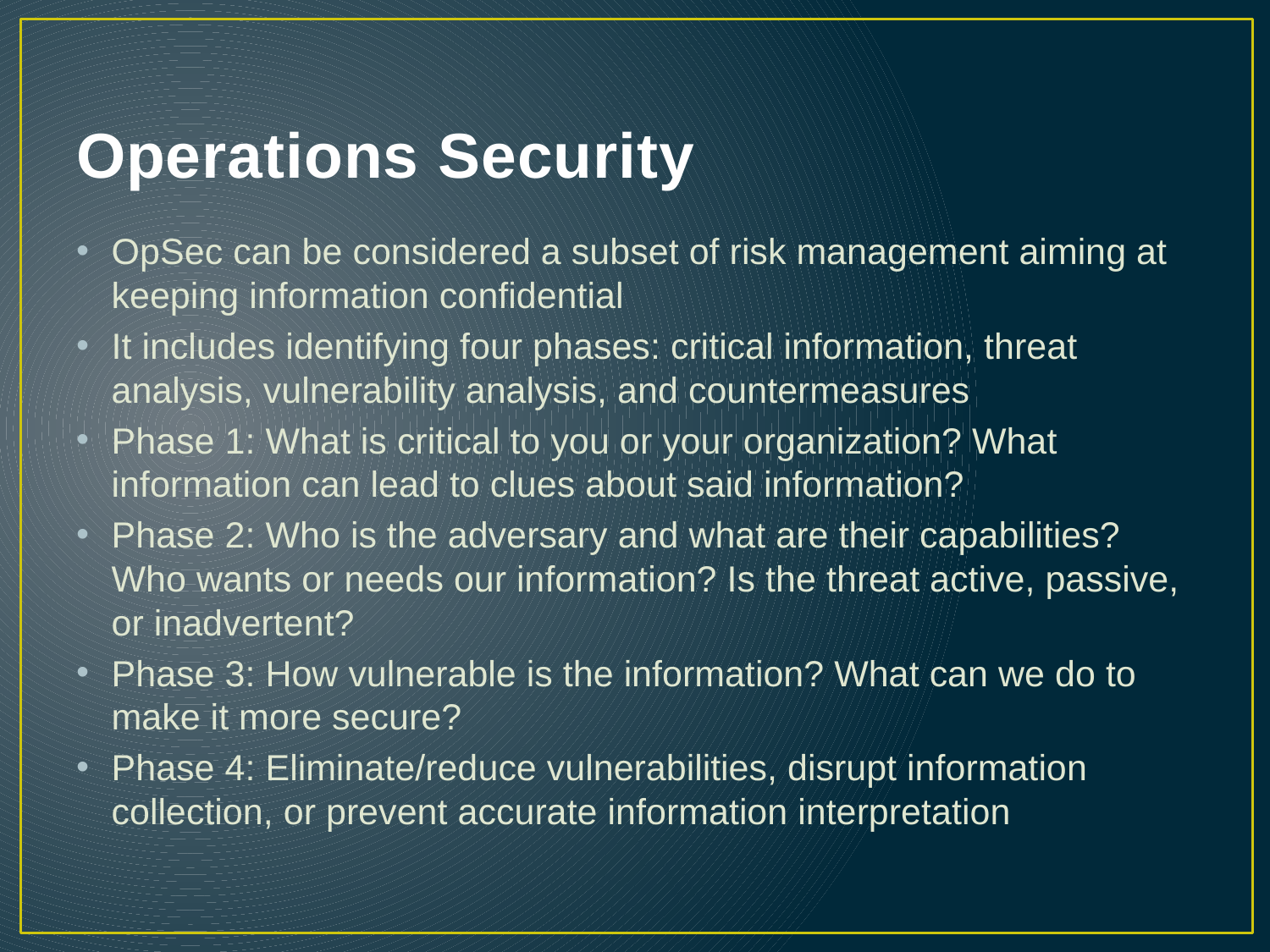

# Operations Security
OpSec can be considered a subset of risk management aiming at keeping information confidential
It includes identifying four phases: critical information, threat analysis, vulnerability analysis, and countermeasures
Phase 1: What is critical to you or your organization? What information can lead to clues about said information?
Phase 2: Who is the adversary and what are their capabilities? Who wants or needs our information? Is the threat active, passive, or inadvertent?
Phase 3: How vulnerable is the information? What can we do to make it more secure?
Phase 4: Eliminate/reduce vulnerabilities, disrupt information collection, or prevent accurate information interpretation